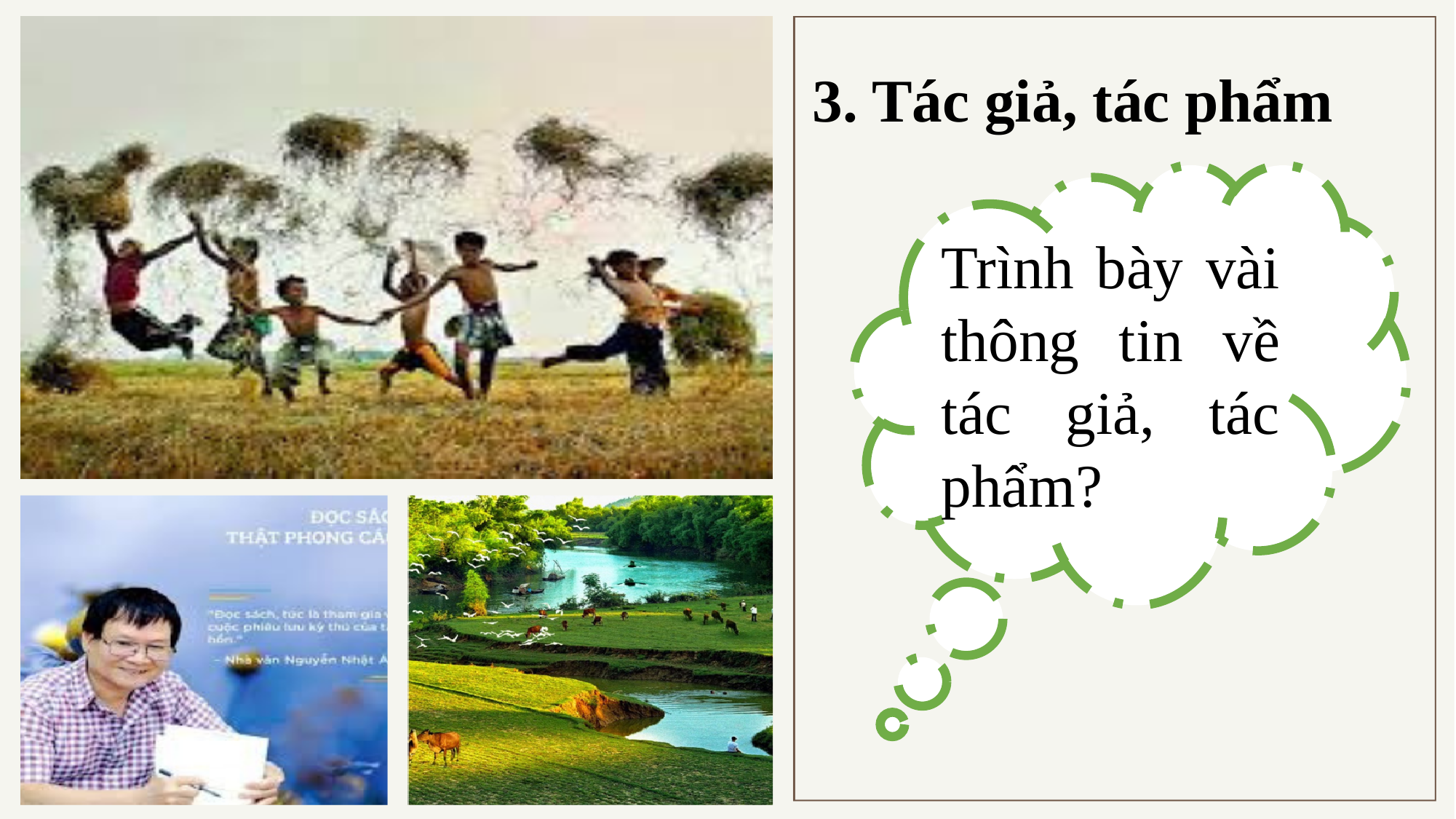

3. Tác giả, tác phẩm
Trình bày vài thông tin về tác giả, tác phẩm?